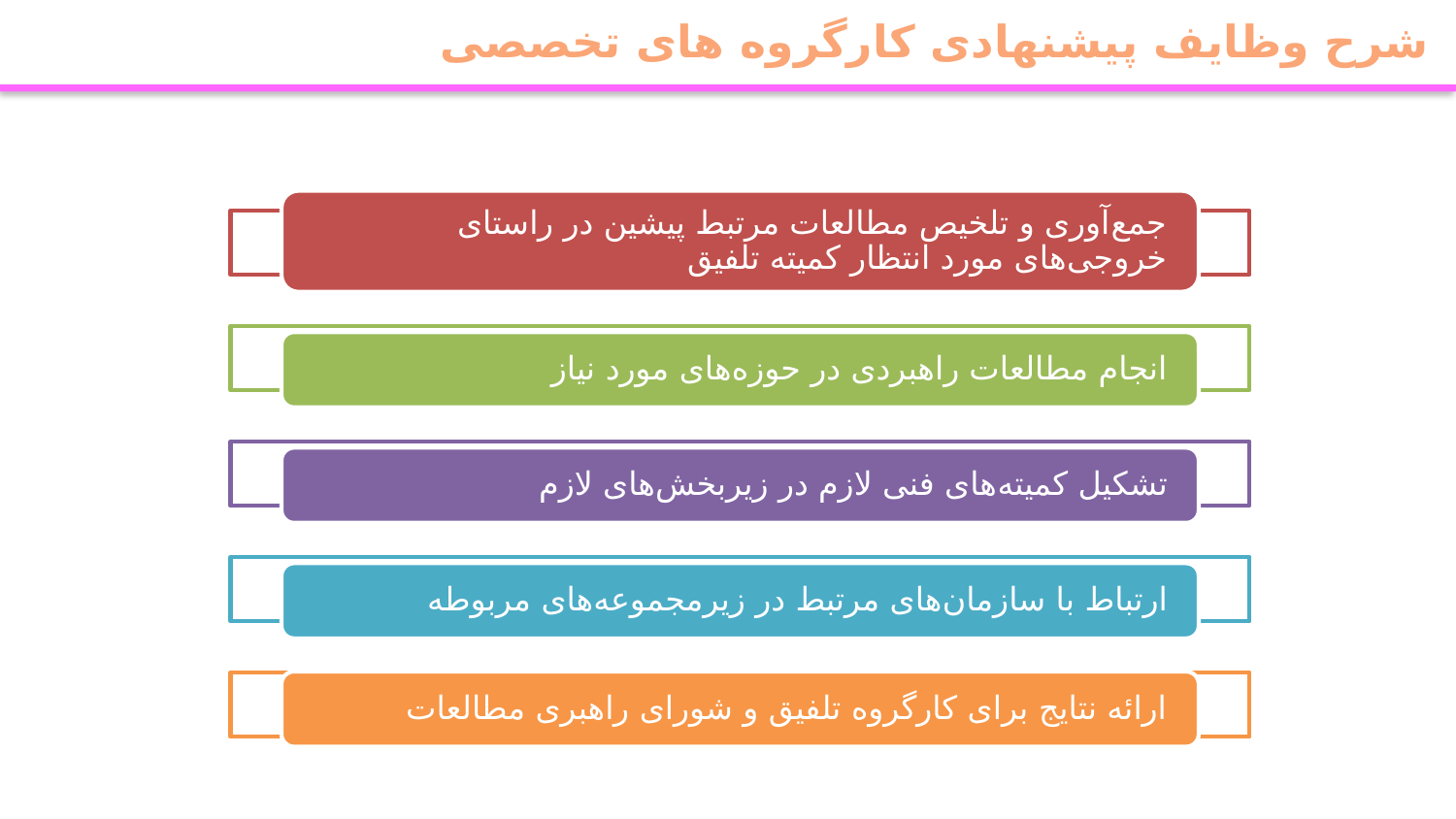

شرح وظایف پیشنهادی کارگروه های تخصصی

جمع‌آوری و تلخیص مطالعات مرتبط پیشین در راستای خروجی‌های مورد انتظار کمیته تلفیق
انجام مطالعات راهبردی در حوزه‌های مورد نیاز
تشکیل کمیته‌های فنی لازم در زیربخش‌های لازم
ارتباط با سازمان‌های مرتبط در زیرمجموعه‌های مربوطه
ارائه نتایج برای کارگروه تلفیق و شورای راهبری مطالعات